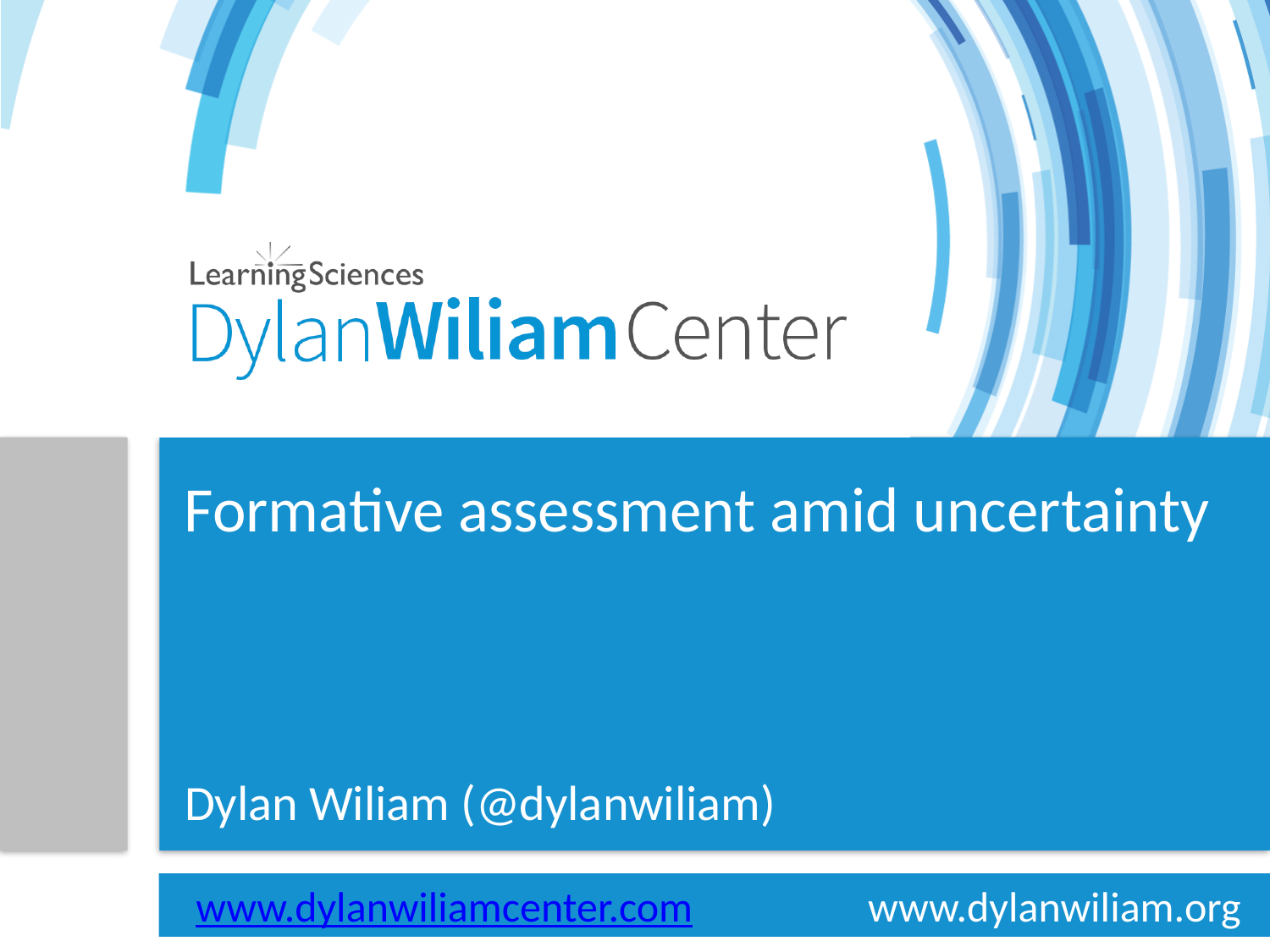

Formative assessment amid uncertainty
# Dylan Wiliam (@dylanwiliam)
www.dylanwiliamcenter.com	www.dylanwiliam.org